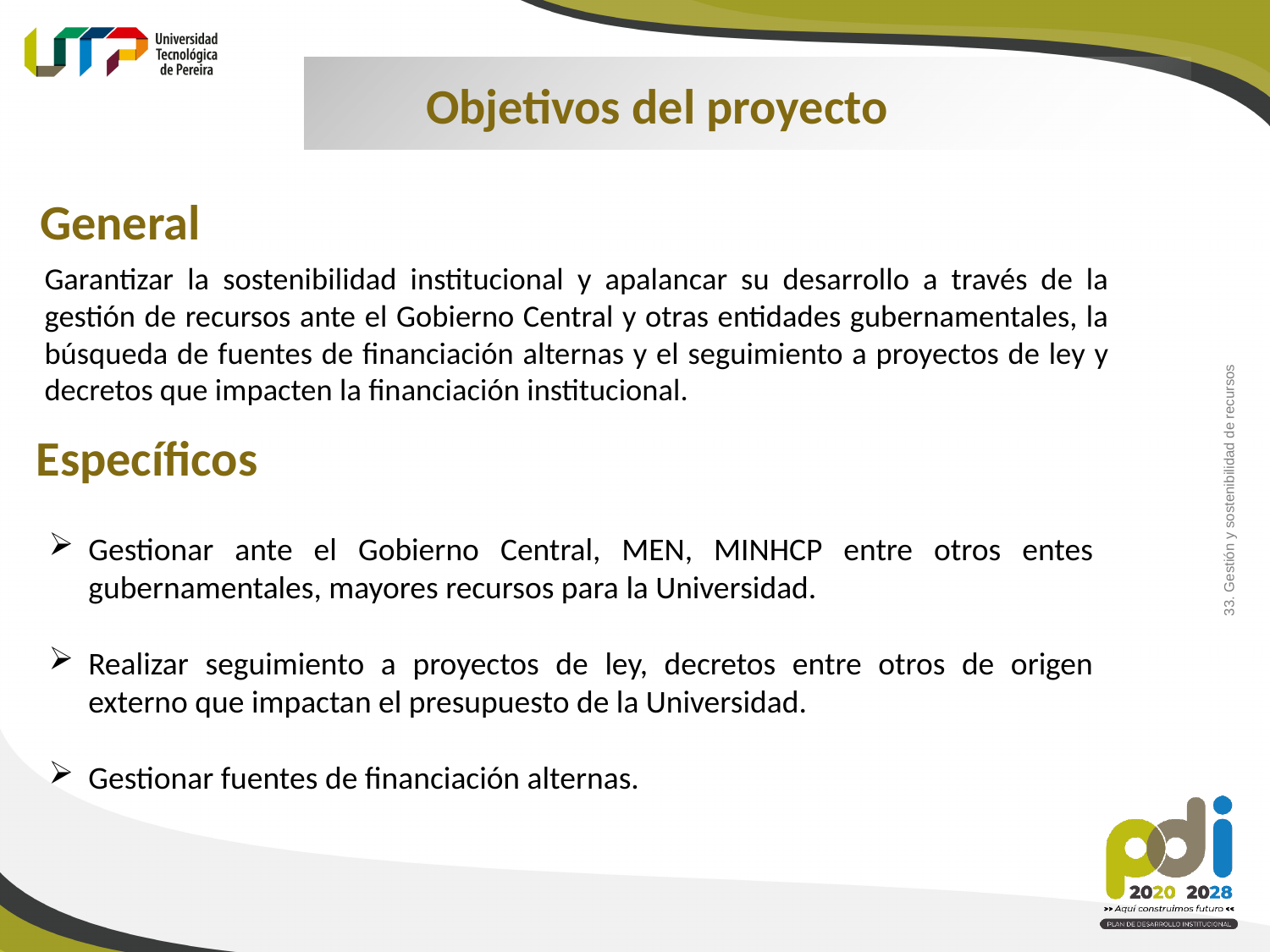

Objetivos del proyecto
General
Garantizar la sostenibilidad institucional y apalancar su desarrollo a través de la gestión de recursos ante el Gobierno Central y otras entidades gubernamentales, la búsqueda de fuentes de financiación alternas y el seguimiento a proyectos de ley y decretos que impacten la financiación institucional.
Específicos
33. Gestión y sostenibilidad de recursos
Gestionar ante el Gobierno Central, MEN, MINHCP entre otros entes gubernamentales, mayores recursos para la Universidad.

Realizar seguimiento a proyectos de ley, decretos entre otros de origen externo que impactan el presupuesto de la Universidad.

Gestionar fuentes de financiación alternas.